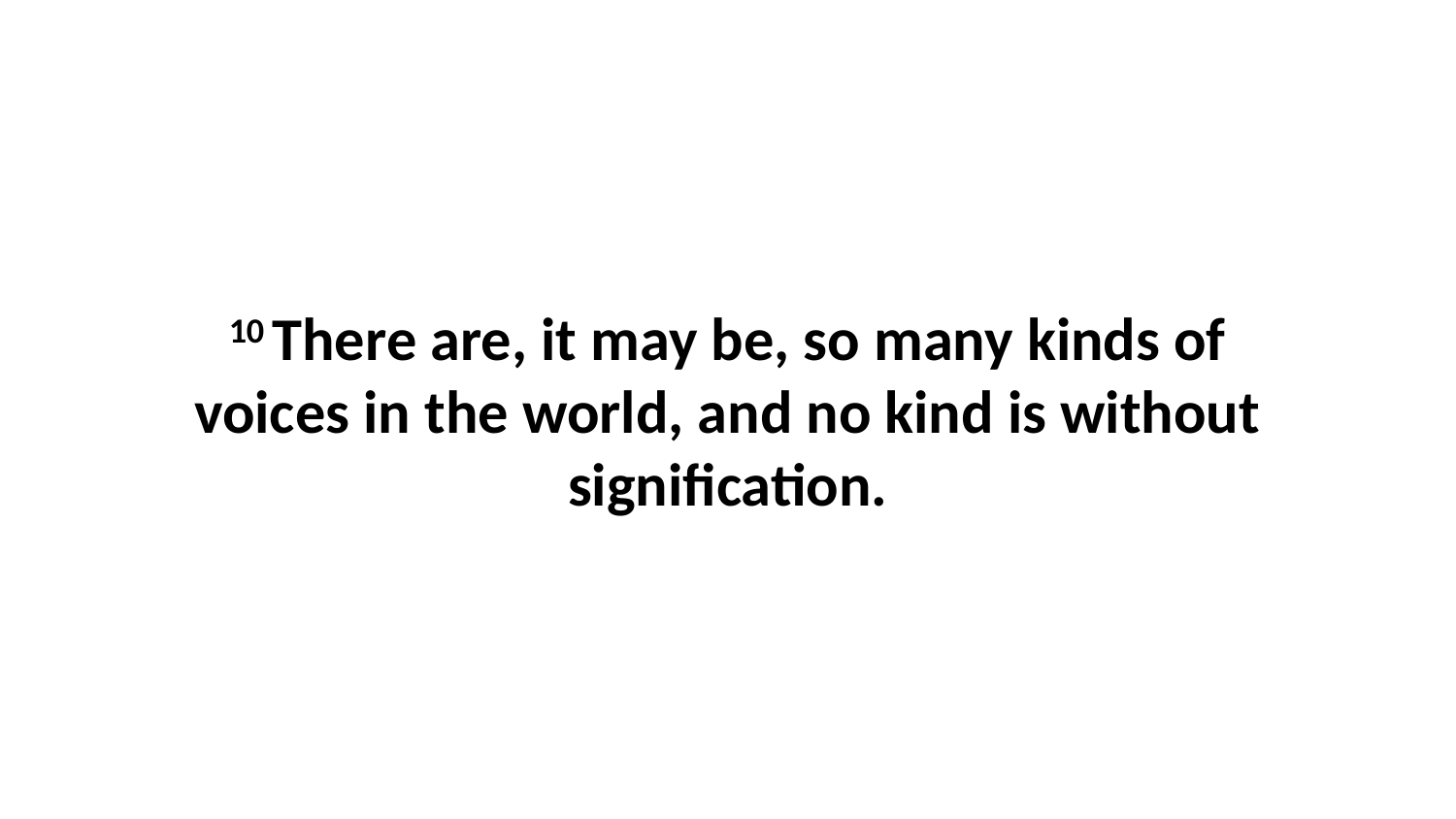

10 There are, it may be, so many kinds of voices in the world, and no kind is without signification.